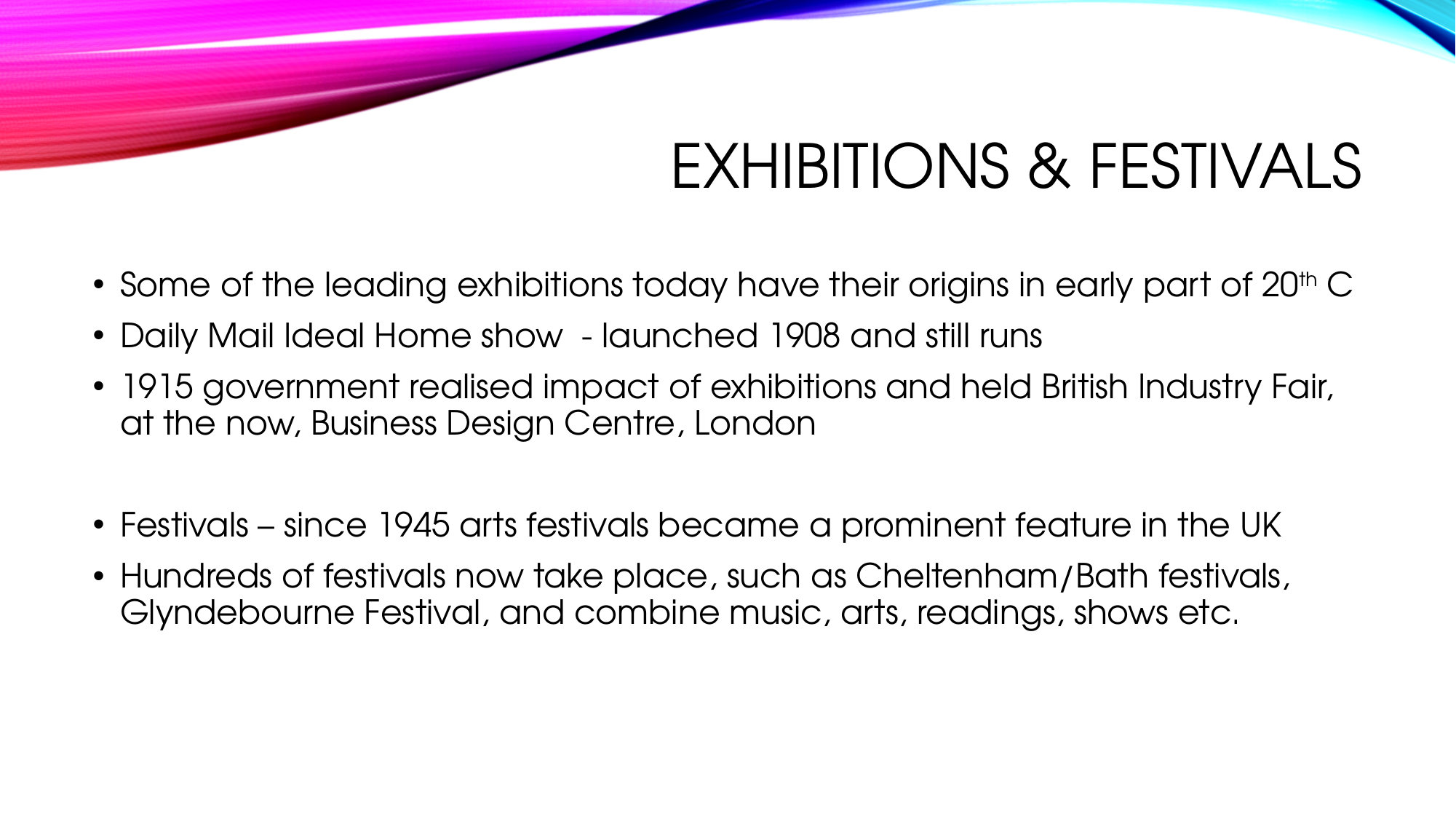

# Exhibitions & festivals
Some of the leading exhibitions today have their origins in early part of 20th C
Daily Mail Ideal Home show  - launched 1908 and still runs
1915 government realised impact of exhibitions and held British Industry Fair, at the now, Business Design Centre, London

Festivals – since 1945 arts festivals became a prominent feature in the UK
Hundreds of festivals now take place, such as Cheltenham/Bath festivals, Glyndebourne Festival, and combine music, arts, readings, shows etc.